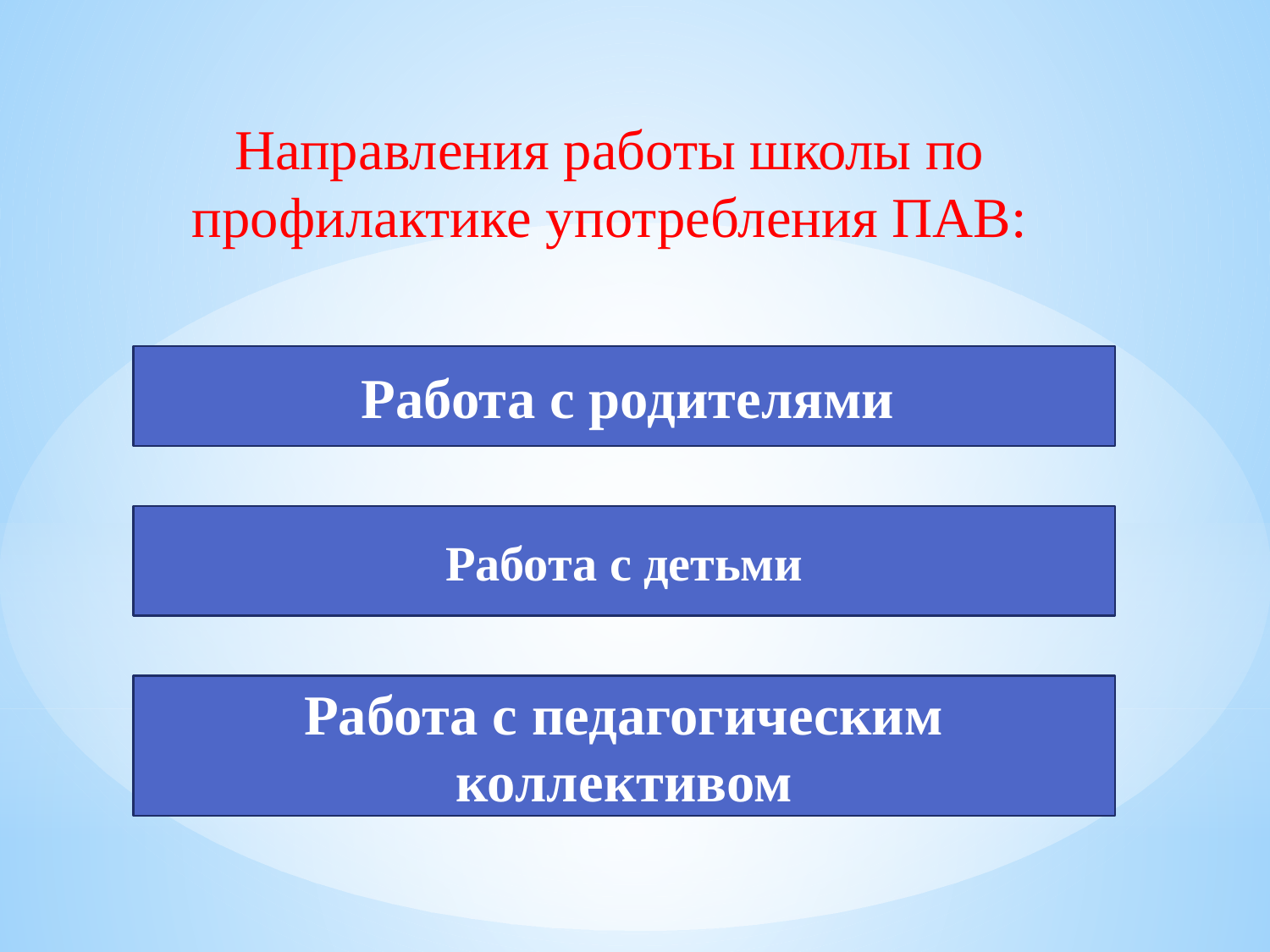

Направления работы школы по профилактике употребления ПАВ:

 Работа с родителями
Работа с детьми
Работа с педагогическим коллективом